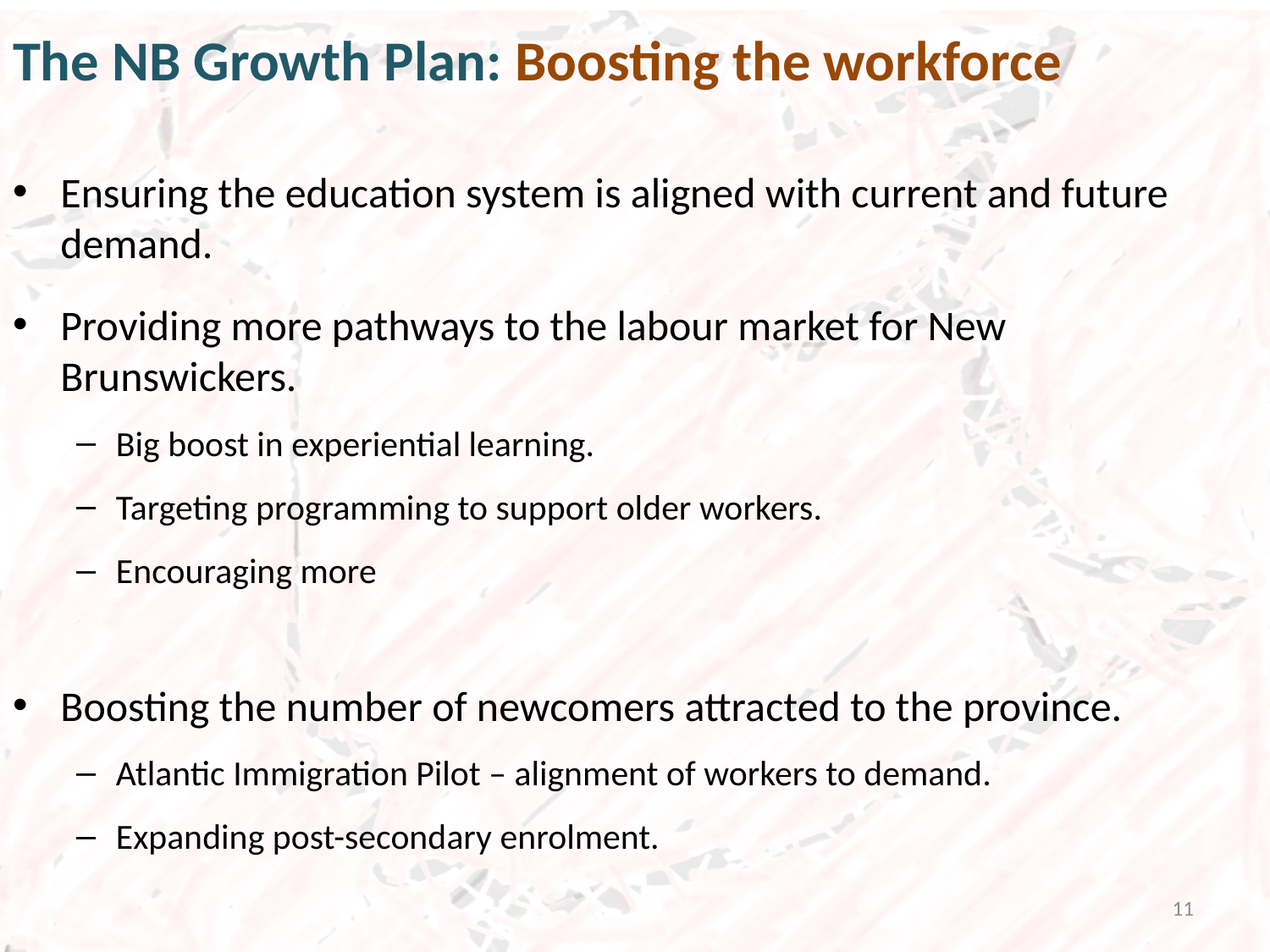

# The NB Growth Plan: Boosting the workforce
Ensuring the education system is aligned with current and future demand.
Providing more pathways to the labour market for New Brunswickers.
Big boost in experiential learning.
Targeting programming to support older workers.
Encouraging more

Boosting the number of newcomers attracted to the province.
Atlantic Immigration Pilot – alignment of workers to demand.
Expanding post-secondary enrolment.

11